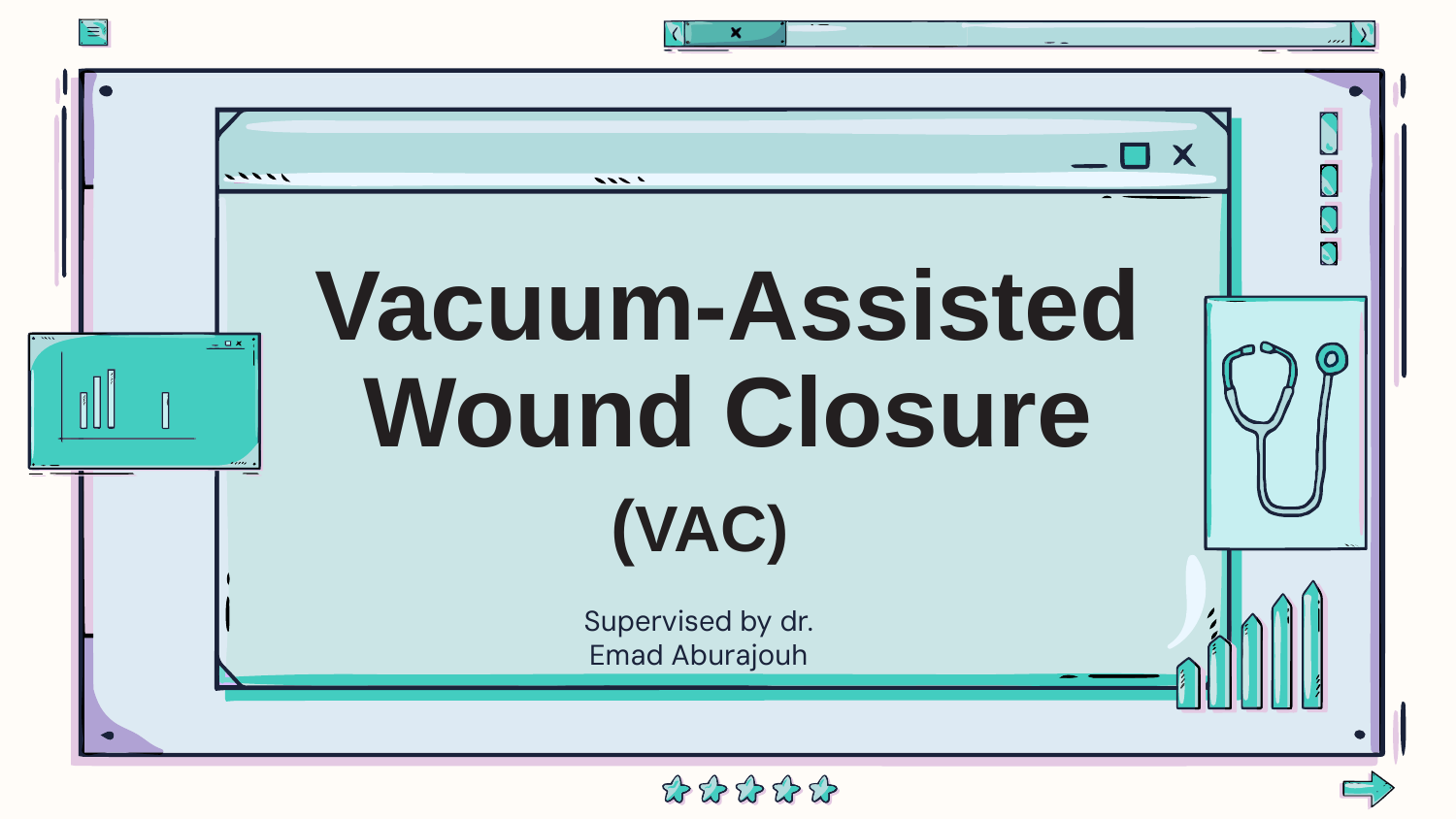

# Vacuum-Assisted Wound Closure

(VAC)

Supervised by dr. Emad Aburajouh